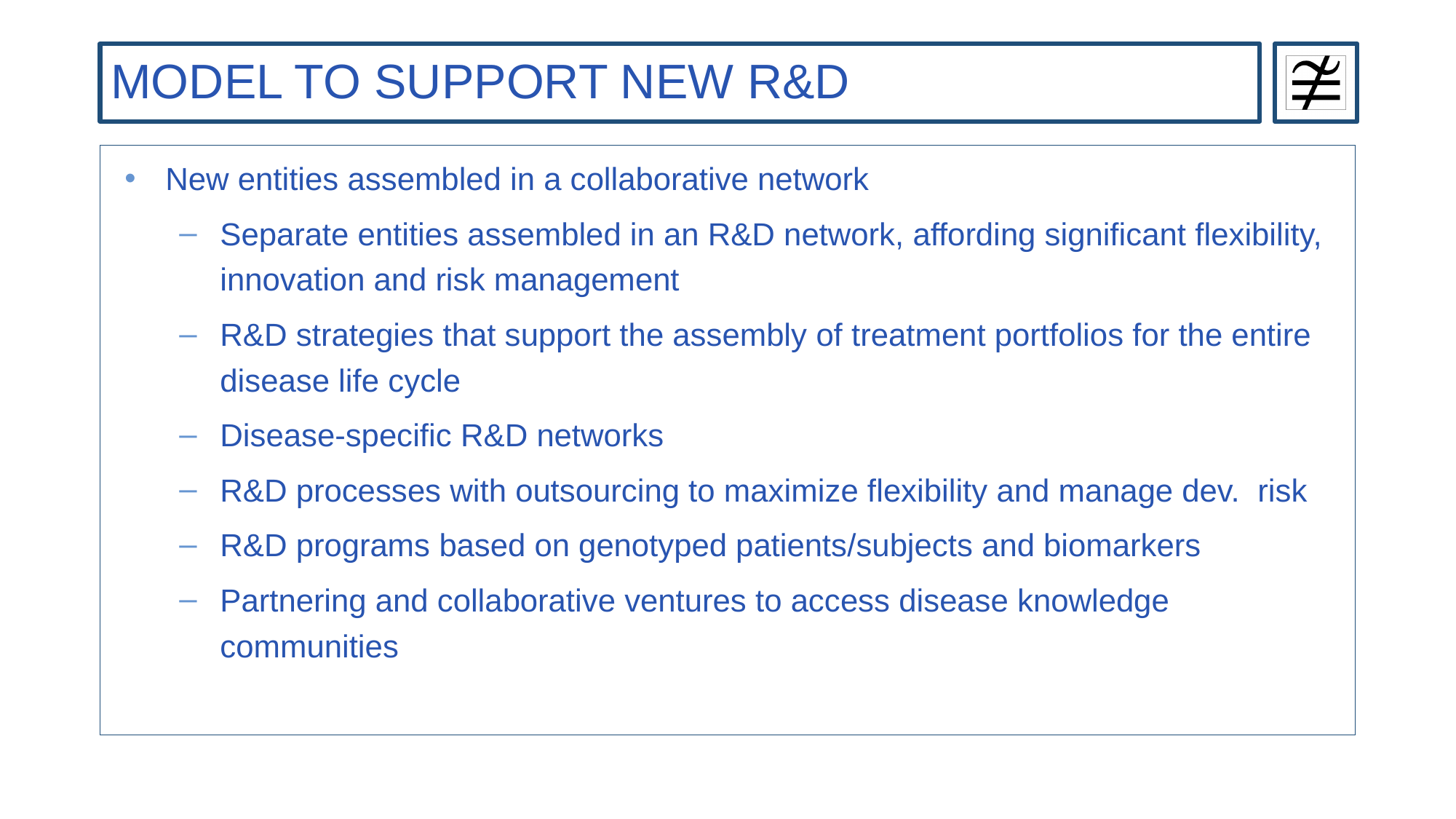

# MODEL TO SUPPORT NEW R&D
New entities assembled in a collaborative network
Separate entities assembled in an R&D network, affording significant flexibility, innovation and risk management
R&D strategies that support the assembly of treatment portfolios for the entire disease life cycle
Disease-specific R&D networks
R&D processes with outsourcing to maximize flexibility and manage dev.  risk
R&D programs based on genotyped patients/subjects and biomarkers
Partnering and collaborative ventures to access disease knowledge communities